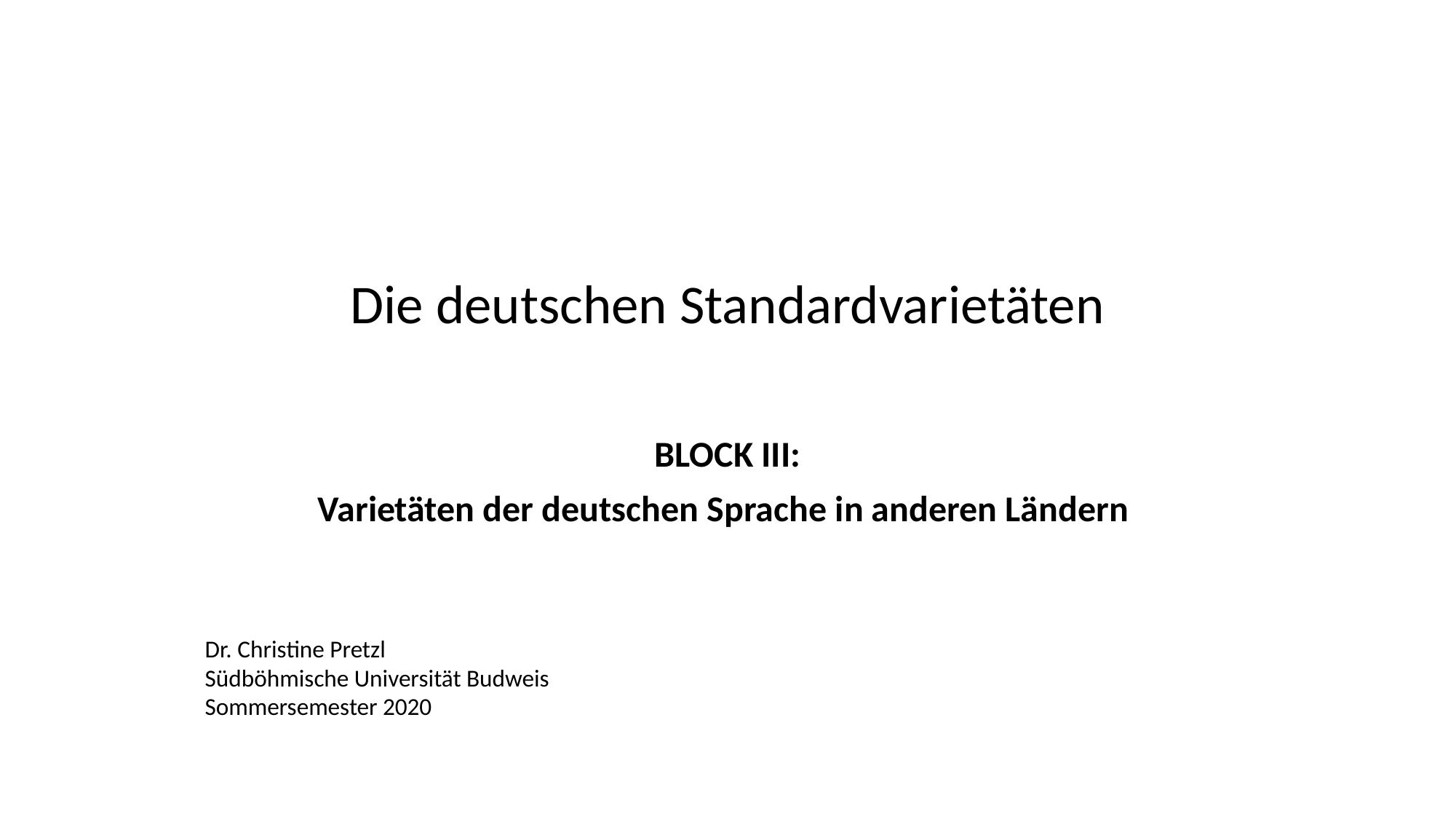

# Die deutschen Standardvarietäten
Block III:
Varietäten der deutschen Sprache in anderen Ländern

Dr. Christine Pretzl
Südböhmische Universität Budweis
Sommersemester 2020